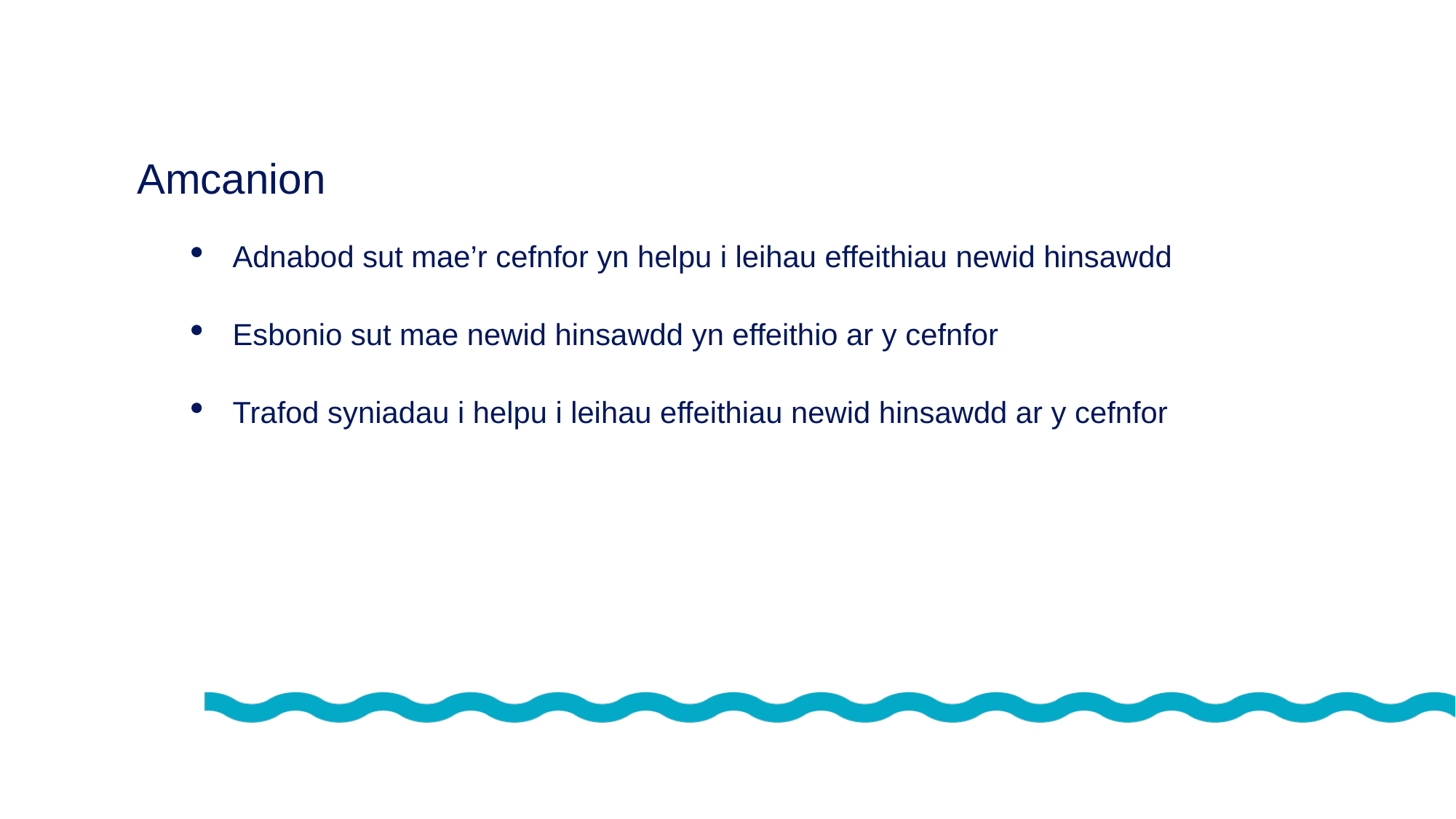

Amcanion

Adnabod sut mae’r cefnfor yn helpu i leihau effeithiau newid hinsawdd

Esbonio sut mae newid hinsawdd yn effeithio ar y cefnfor

Trafod syniadau i helpu i leihau effeithiau newid hinsawdd ar y cefnfor
© Mark Kirkland via MCS